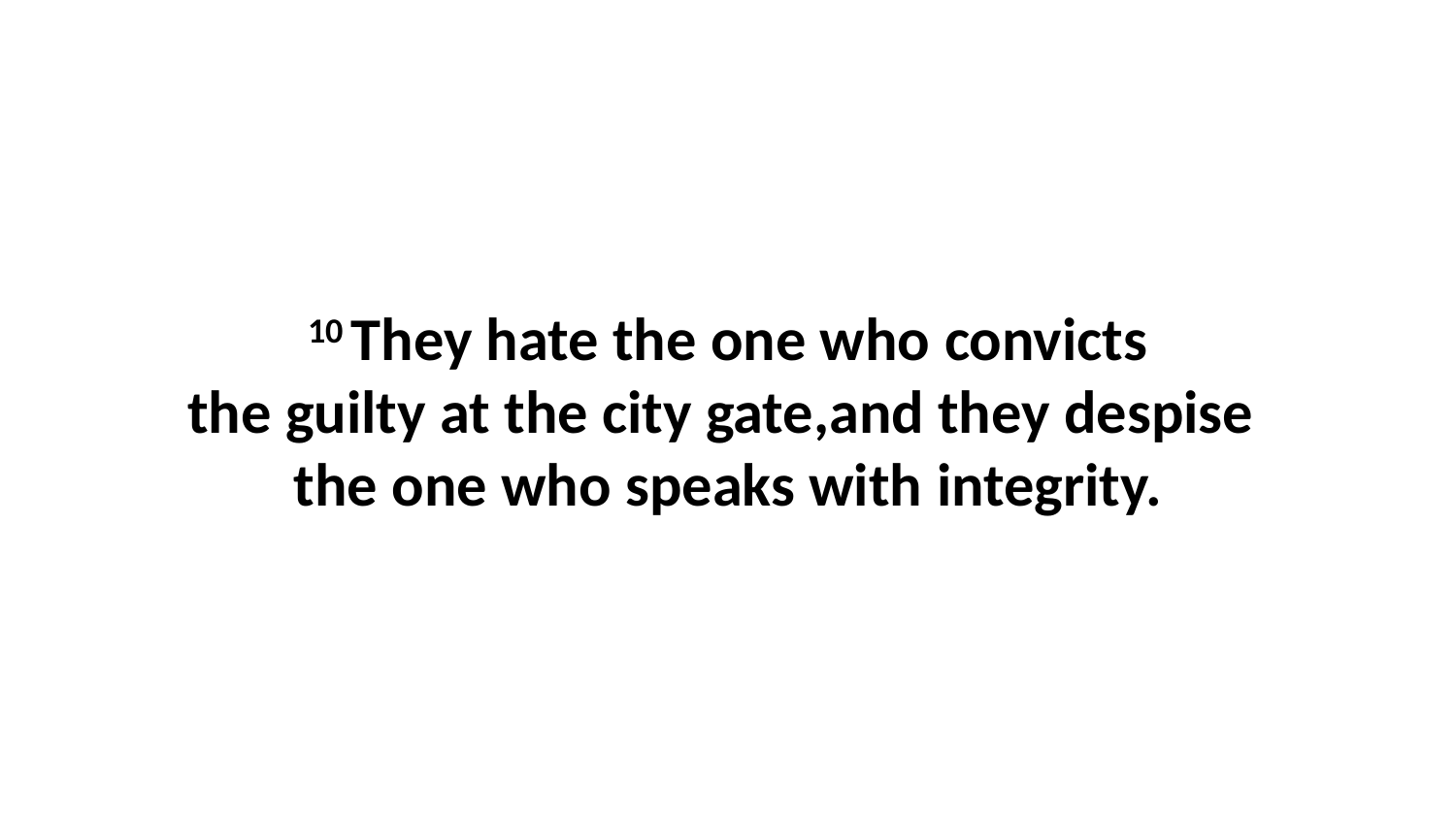

10 They hate the one who convicts the guilty at the city gate,and they despise  the one who speaks with integrity.